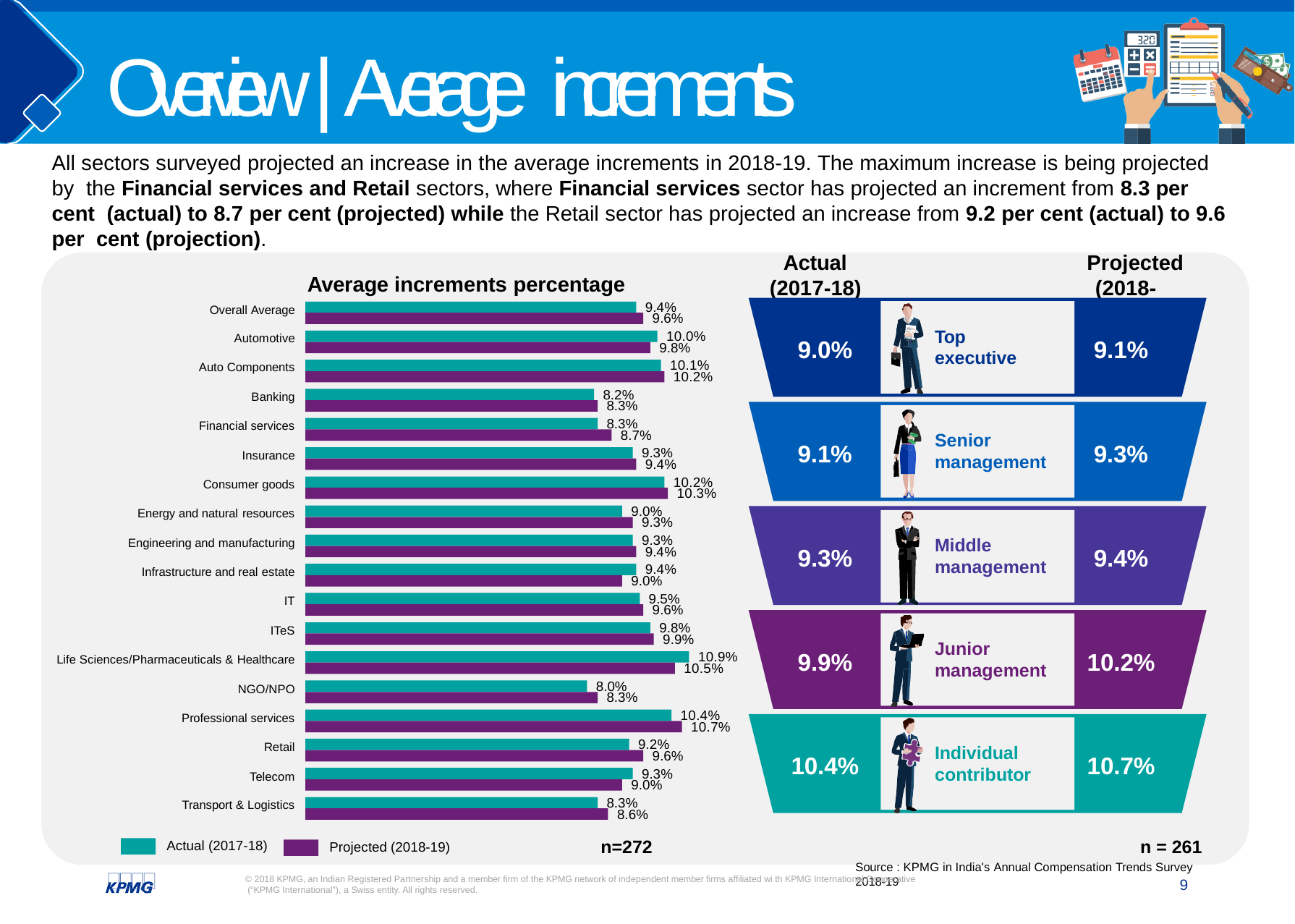

# Overview | Average increments

All sectors surveyed projected an increase in the average increments in 2018-19. The maximum increase is being projected by  the Financial services and Retail sectors, where Financial services sector has projected an increment from 8.3 per cent  (actual) to 8.7 per cent (projected) while the Retail sector has projected an increase from 9.2 per cent (actual) to 9.6 per  cent (projection).
Actual  (2017-18)
Projected  (2018-19)

Average increments percentage
9.4%

| Overall Average |
| --- |
| Automotive |
| Auto Components |
| Banking |
| Financial services |
| Insurance |
| Consumer goods |
| Energy and natural resources |
| Engineering and manufacturing |
| Infrastructure and real estate |
| IT |
| ITeS |
| Life Sciences/Pharmaceuticals & Healthcare |
| NGO/NPO |
| Professional services |
| Retail |
| Telecom |
| Transport & Logistics |

9.6%

Top
executive

10.0%

9.0%
9.1%

9.8%

10.1%

10.2%

8.2%

8.3%

8.3%

8.7%
Senior  management

9.1%
9.3%

9.3%

9.4%

10.2%

10.3%

9.0%

9.3%

9.3%
Middle  management

9.3%
9.4%
9.4%

9.4%

9.0%

9.5%

9.6%

9.8%

9.9%

Junior  management
9.9%
10.2%
10.9%

10.5%

8.0%

8.3%

10.4%

10.7%

9.2%

Individual  contributor
9.6%
10.4%
10.7%

9.3%

9.0%

8.3%

8.6%

n=272
n = 261
Source : KPMG in India's Annual Compensation Trends Survey 2018-19
Actual (2017-18)
Projected (2018-19)

© 2018 KPMG, an Indian Registered Partnership and a member firm of the KPMG network of independent member firms affiliated wi th KPMG International Cooperative  (“KPMG International”), a Swiss entity. All rights reserved.

9